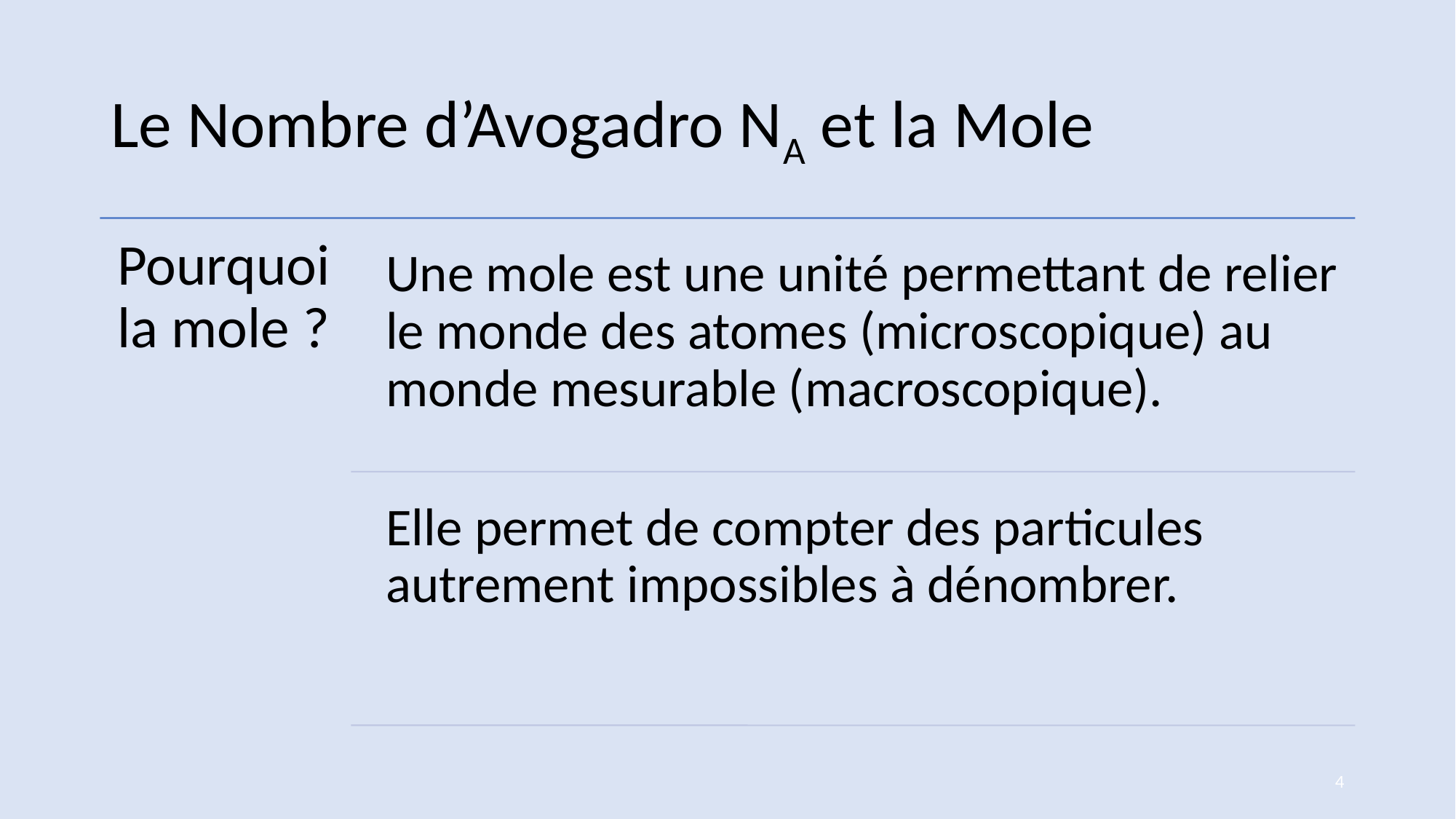

# Le Nombre d’Avogadro NA et la Mole
Pourquoi la mole ?
Une mole est une unité permettant de relier le monde des atomes (microscopique) au monde mesurable (macroscopique).
Elle permet de compter des particules autrement impossibles à dénombrer.
4